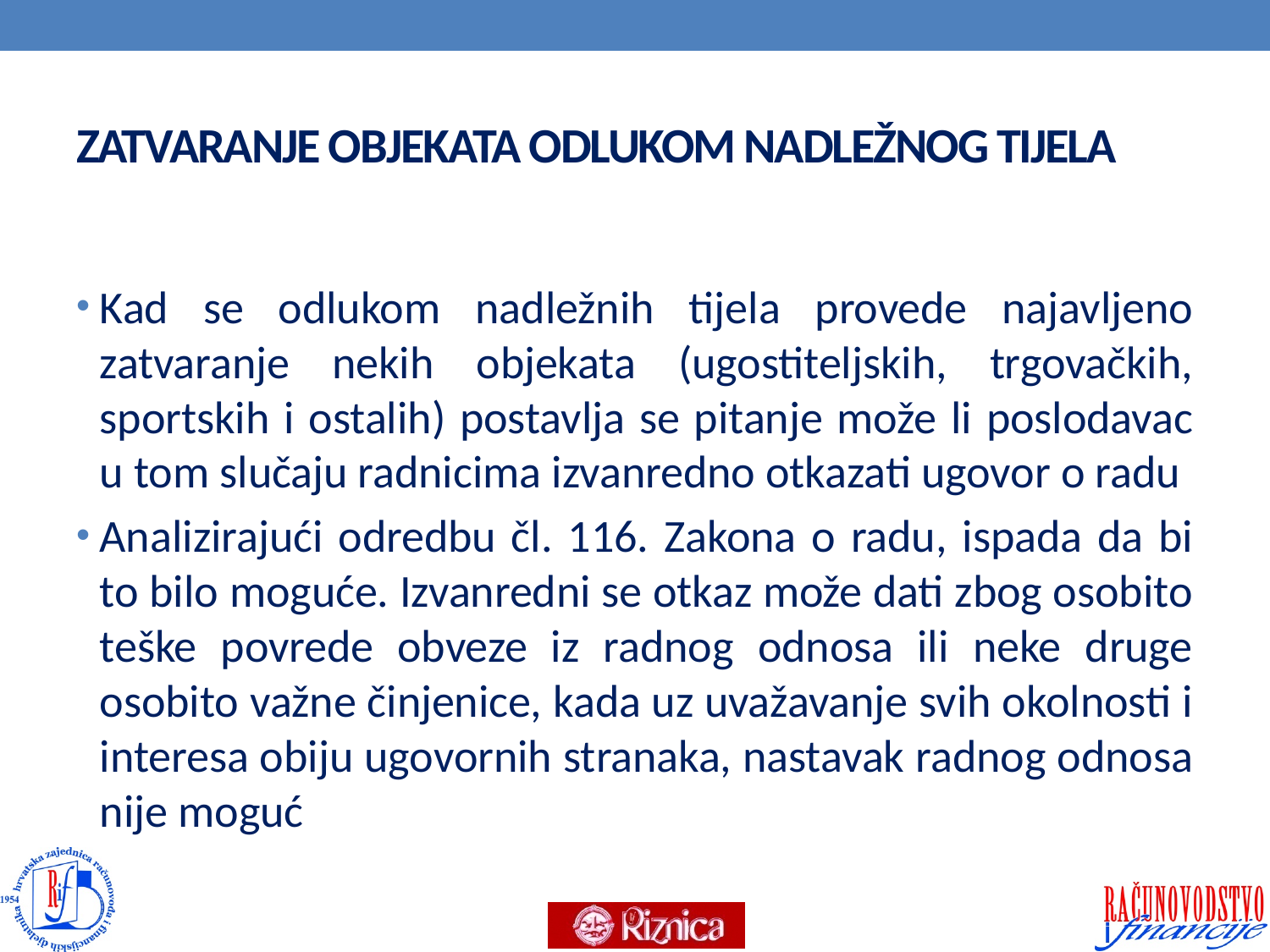

# ZATVARANJE OBJEKATA ODLUKOM NADLEŽNOG TIJELA
Kad se odlukom nadležnih tijela provede najavljeno zatvaranje nekih objekata (ugostiteljskih, trgovačkih, sportskih i ostalih) postavlja se pitanje može li poslodavac u tom slučaju radnicima izvanredno otkazati ugovor o radu
Analizirajući odredbu čl. 116. Zakona o radu, ispada da bi to bilo moguće. Izvanredni se otkaz može dati zbog osobito teške povrede obveze iz radnog odnosa ili neke druge osobito važne činjenice, kada uz uvažavanje svih okolnosti i interesa obiju ugovornih stranaka, nastavak radnog odnosa nije moguć